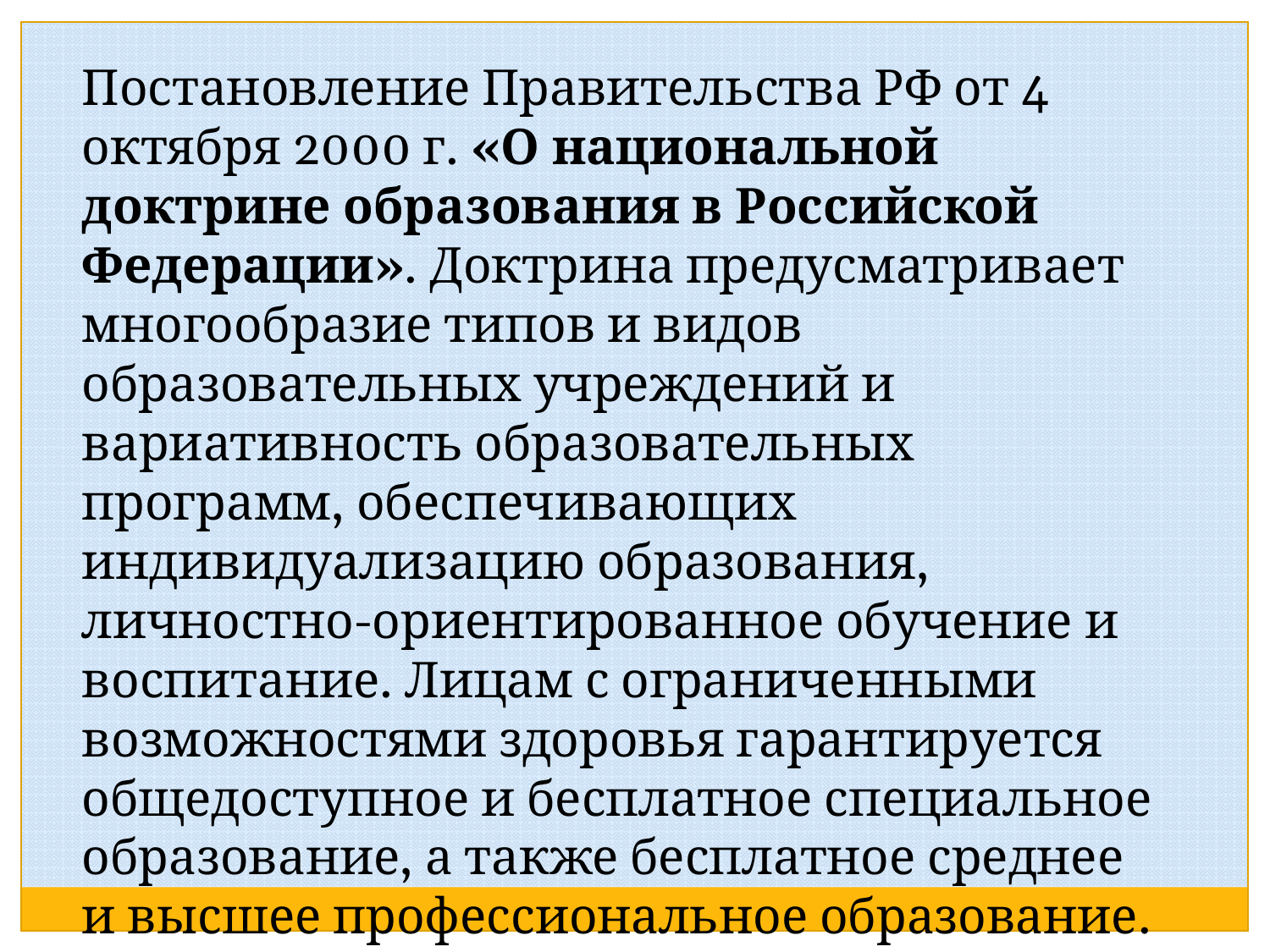

Постановление Правительства РФ от 4 октября 2000 г. «О национальной доктрине образования в Российской Федерации». Доктрина предусматривает многообразие типов и видов образовательных учреждений и вариативность образовательных программ, обеспечивающих индивидуализацию образования, личностно-ориентированное обучение и воспитание. Лицам с ограниченными возможностями здоровья гарантируется общедоступное и бесплатное специальное образование, а также бесплатное среднее и высшее профессиональное образование.